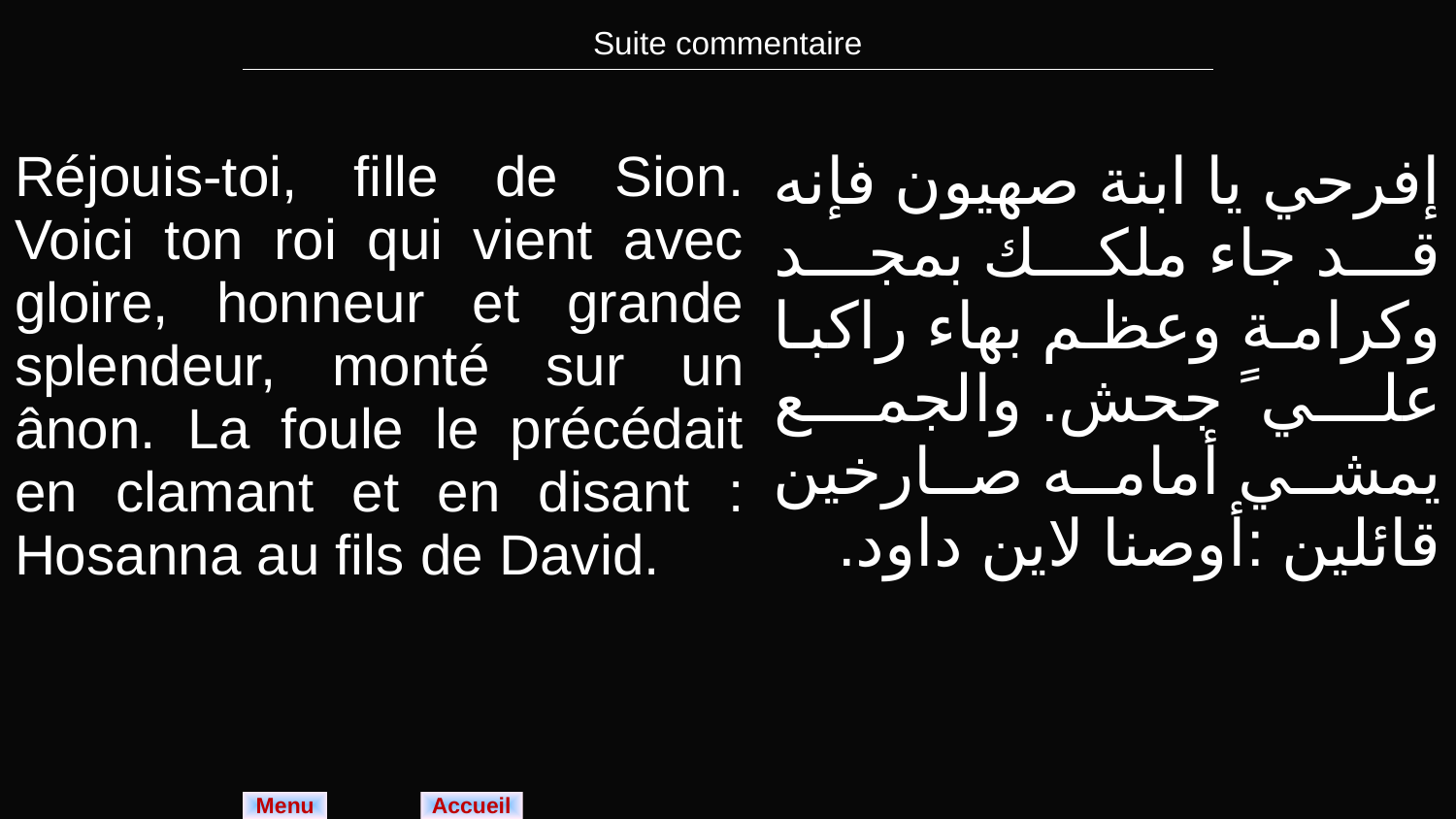

| Suite commentaire |
| --- |
| Réjouis-toi, fille de Sion. Voici ton roi qui vient avec gloire, honneur et grande splendeur, monté sur un ânon. La foule le précédait en clamant et en disant : Hosanna au fils de David. | إفرحي يا ابنة صهيون فإنه قد جاء ملكك بمجد وكرامة وعظم بهاء راكبا علي ً جحش. والجمع يمشي أمامه صارخين قائلين :أوصنا لاين داود. |
| --- | --- |
Menu